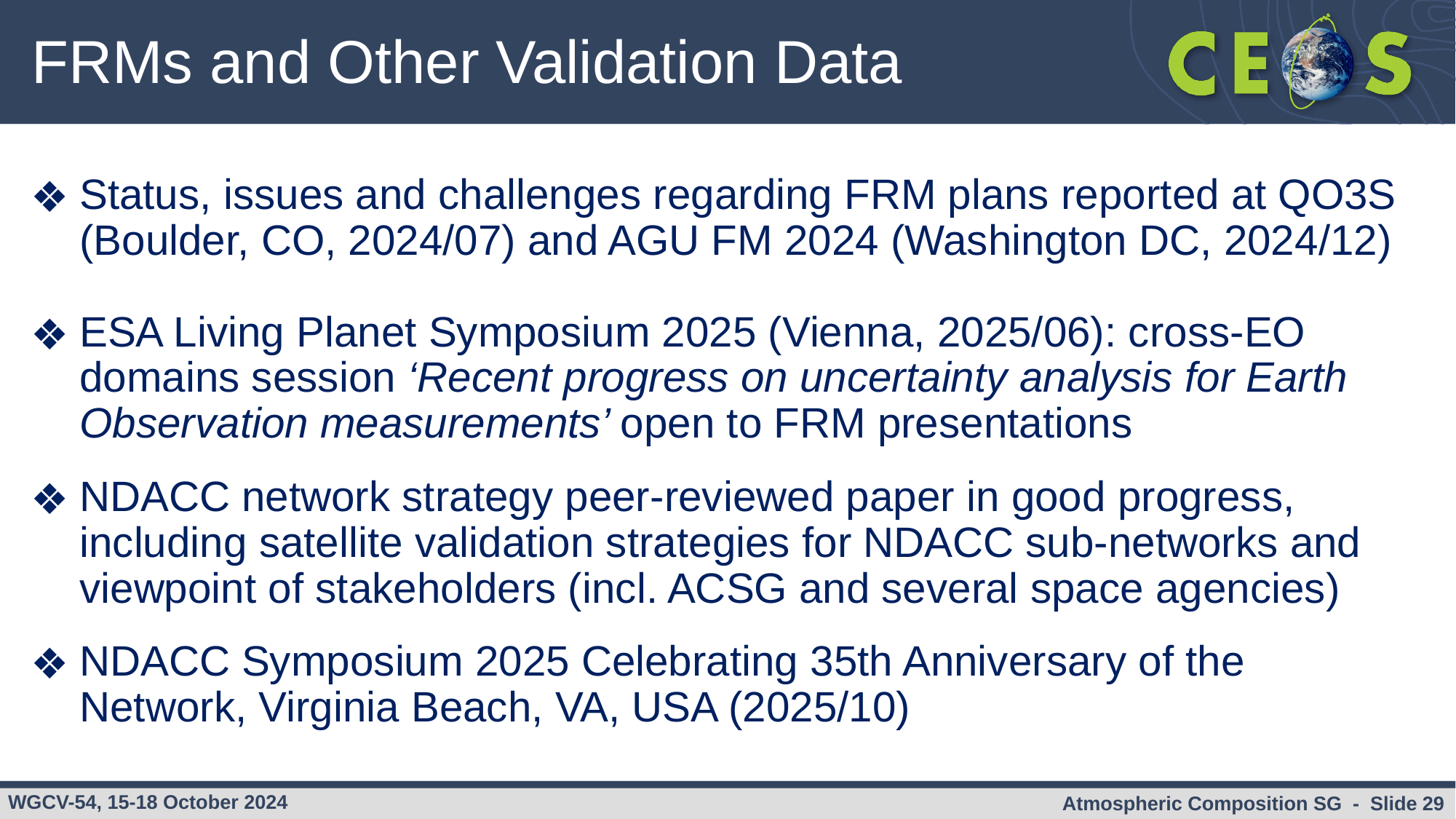

# FRMs and Other Validation Data
Status, issues and challenges regarding FRM plans reported at QO3S (Boulder, CO, 2024/07) and AGU FM 2024 (Washington DC, 2024/12)

ESA Living Planet Symposium 2025 (Vienna, 2025/06): cross-EO domains session ‘Recent progress on uncertainty analysis for Earth Observation measurements’ open to FRM presentations
NDACC network strategy peer-reviewed paper in good progress, including satellite validation strategies for NDACC sub-networks and viewpoint of stakeholders (incl. ACSG and several space agencies)
NDACC Symposium 2025 Celebrating 35th Anniversary of the Network, Virginia Beach, VA, USA (2025/10)